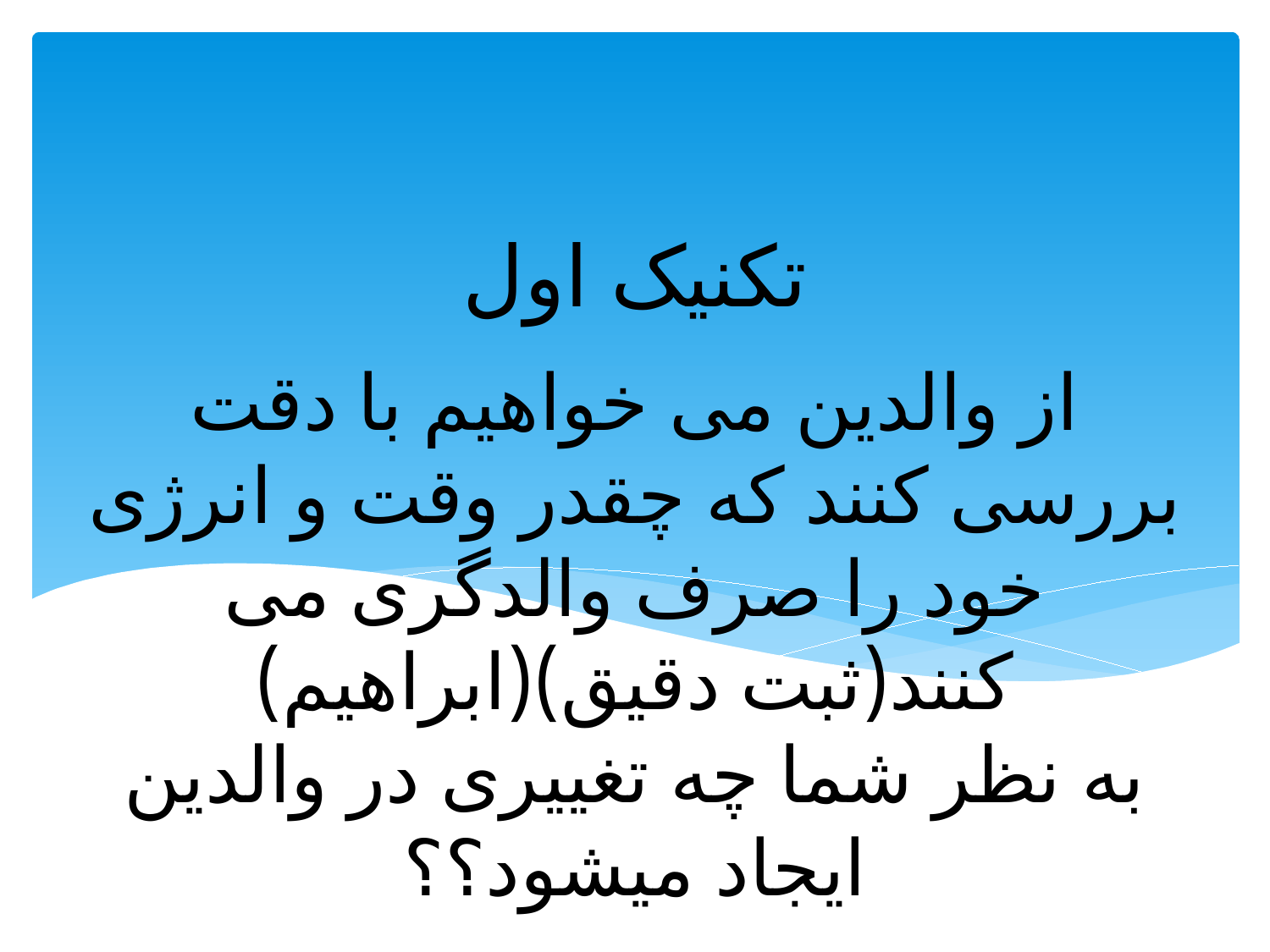

تکنیک اول
# از والدین می خواهیم با دقت بررسی کنند که چقدر وقت و انرژی خود را صرف والدگری می کنند(ثبت دقیق)(ابراهیم) به نظر شما چه تغییری در والدین ایجاد میشود؟؟